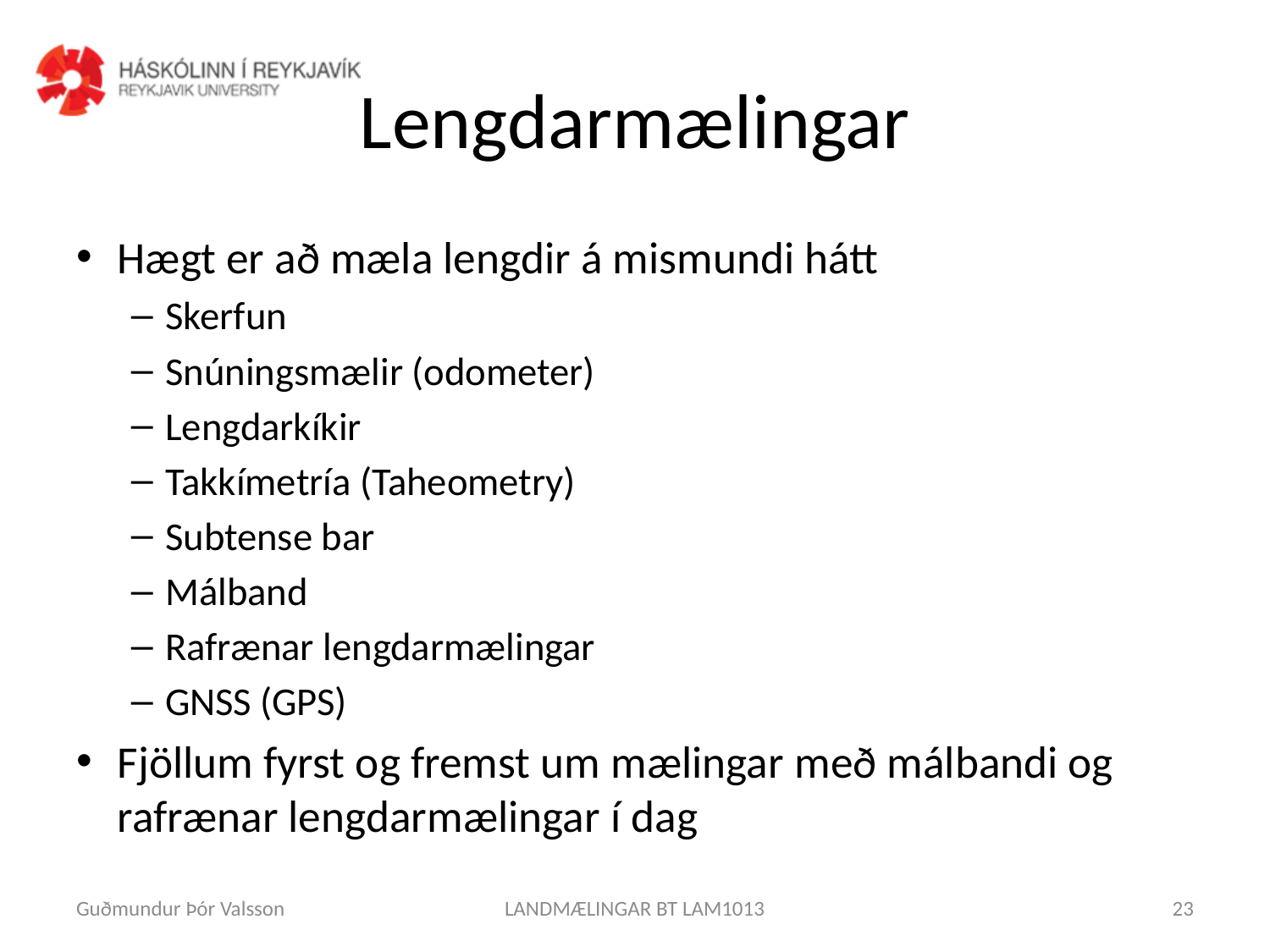

# Lengdarmælingar
Hægt er að mæla lengdir á mismundi hátt
Skerfun
Snúningsmælir (odometer)
Lengdarkíkir
Takkímetría (Taheometry)
Subtense bar
Málband
Rafrænar lengdarmælingar
GNSS (GPS)
Fjöllum fyrst og fremst um mælingar með málbandi og rafrænar lengdarmælingar í dag
Guðmundur Þór Valsson
LANDMÆLINGAR BT LAM1013
23